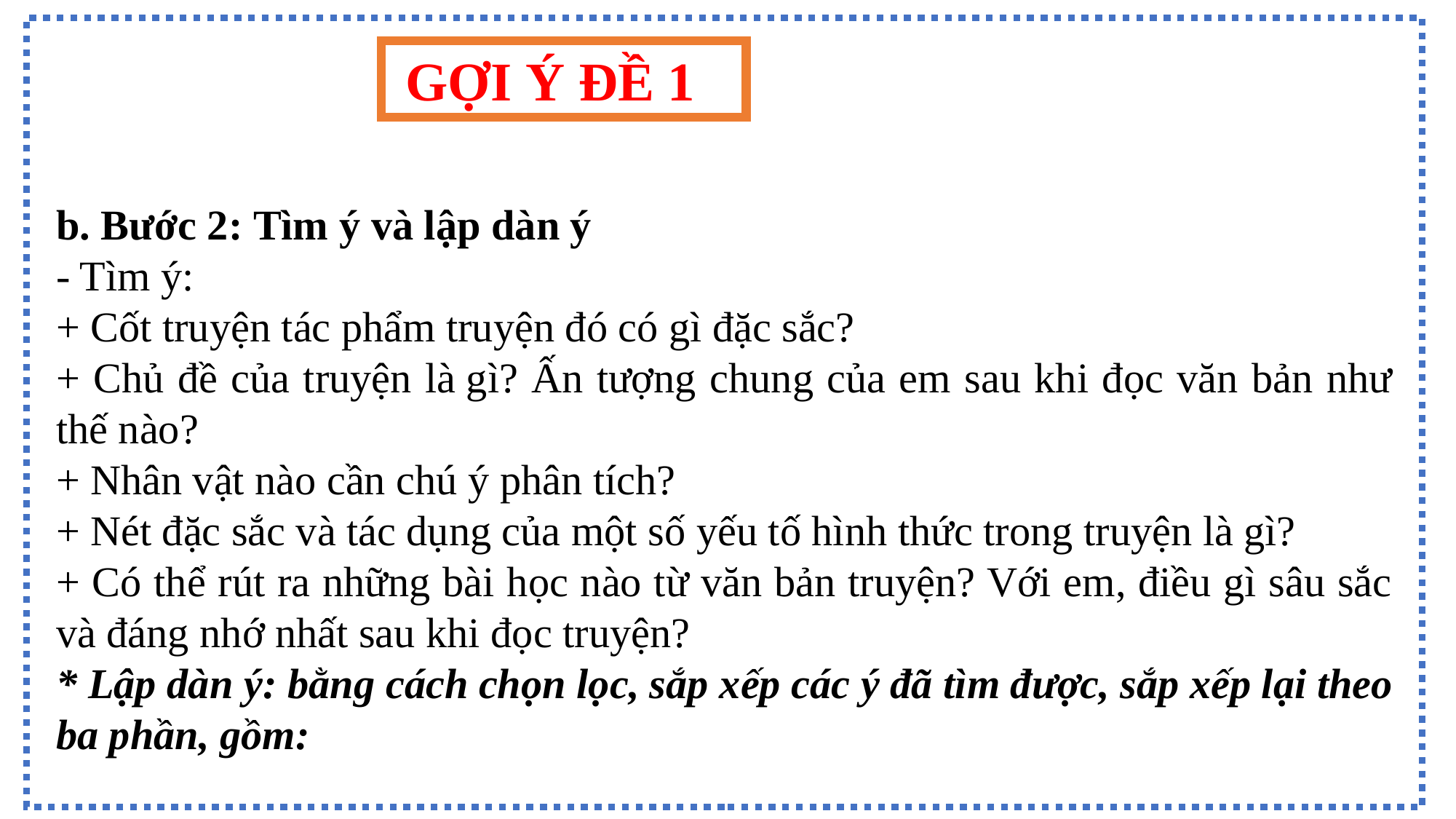

GỢI Ý ĐỀ 1

b. Bước 2: Tìm ý và lập dàn ý
- Tìm ý:
+ Cốt truyện tác phẩm truyện đó có gì đặc sắc?
+ Chủ đề của truyện là gì? Ấn tượng chung của em sau khi đọc văn bản như thế nào?
+ Nhân vật nào cần chú ý phân tích?
+ Nét đặc sắc và tác dụng của một số yếu tố hình thức trong truyện là gì?
+ Có thể rút ra những bài học nào từ văn bản truyện? Với em, điều gì sâu sắc và đáng nhớ nhất sau khi đọc truyện?
* Lập dàn ý: bằng cách chọn lọc, sắp xếp các ý đã tìm được, sắp xếp lại theo ba phần, gồm: